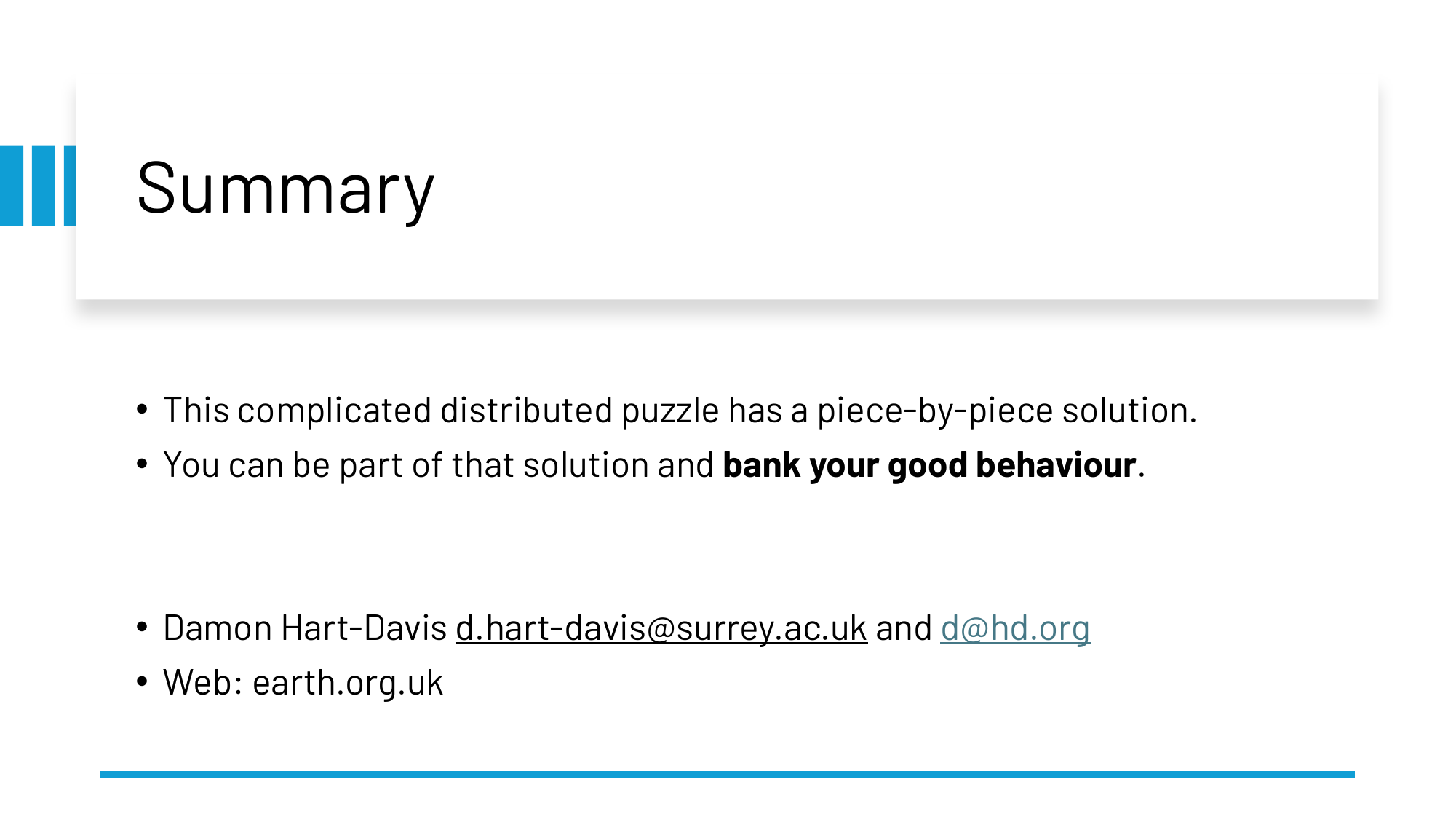

# Summary

This complicated distributed puzzle has a piece-by-piece solution.
You can be part of that solution and bank your good behaviour.

Damon Hart-Davis d.hart-davis@surrey.ac.uk and d@hd.org
Web: earth.org.uk